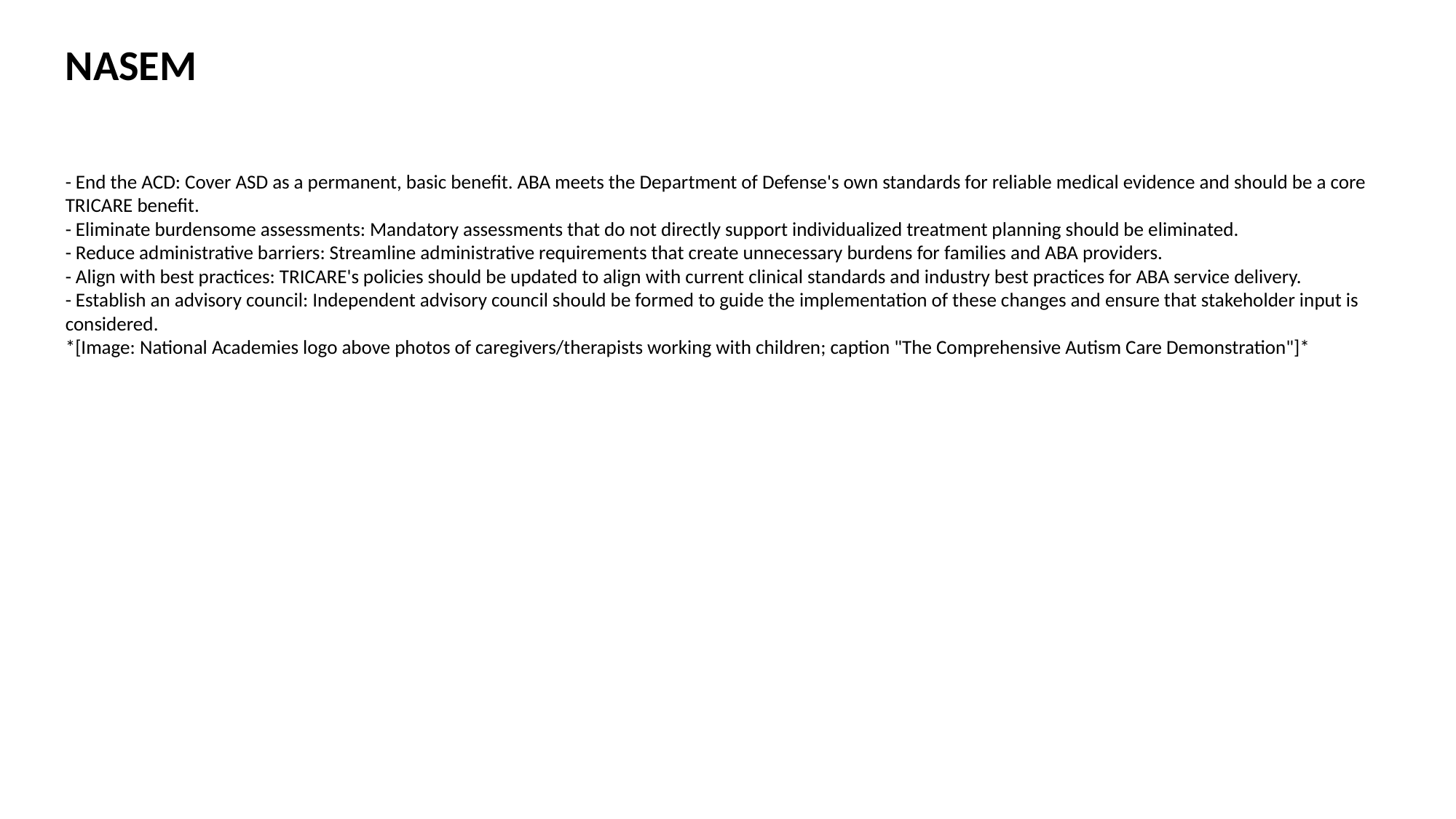

NASEM
- End the ACD: Cover ASD as a permanent, basic benefit. ABA meets the Department of Defense's own standards for reliable medical evidence and should be a core TRICARE benefit.
- Eliminate burdensome assessments: Mandatory assessments that do not directly support individualized treatment planning should be eliminated.
- Reduce administrative barriers: Streamline administrative requirements that create unnecessary burdens for families and ABA providers.
- Align with best practices: TRICARE's policies should be updated to align with current clinical standards and industry best practices for ABA service delivery.
- Establish an advisory council: Independent advisory council should be formed to guide the implementation of these changes and ensure that stakeholder input is considered.
*[Image: National Academies logo above photos of caregivers/therapists working with children; caption "The Comprehensive Autism Care Demonstration"]*